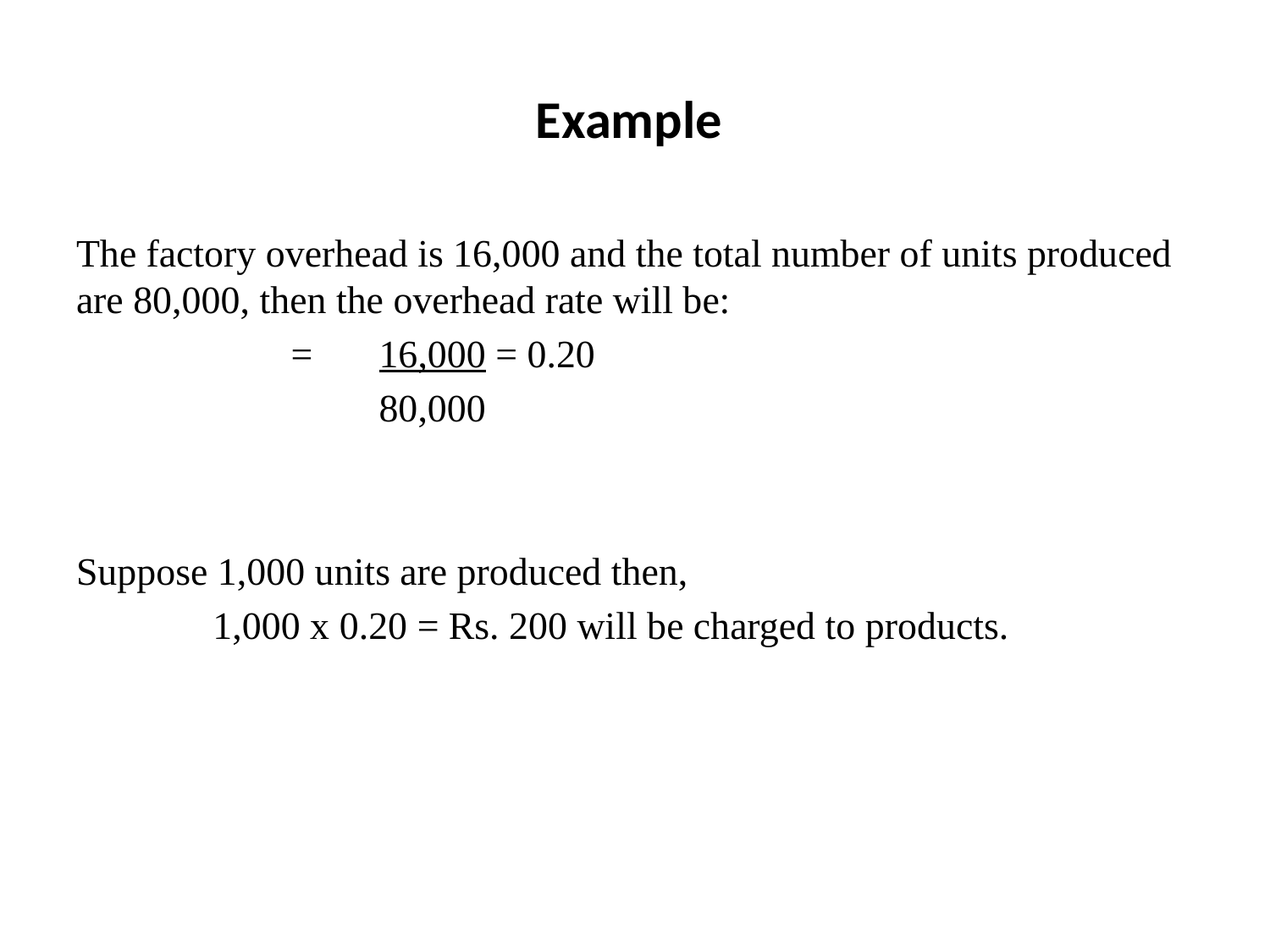

# Example
The factory overhead is 16,000 and the total number of units produced are 80,000, then the overhead rate will be:
	         =	     16,000 = 0.20
		     80,000

Suppose 1,000 units are produced then,
	 1,000 x 0.20 = Rs. 200 will be charged to products.